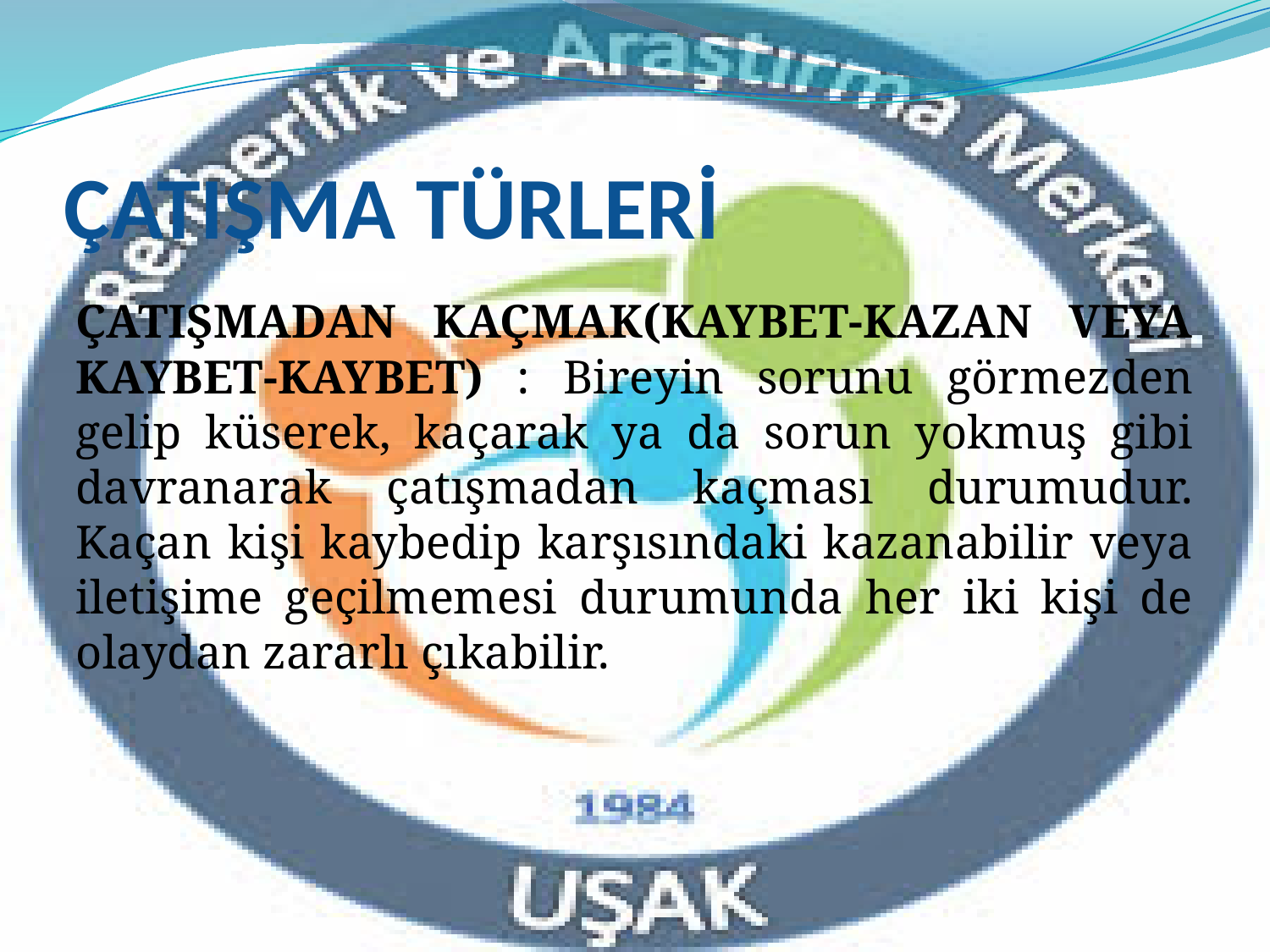

# ÇATIŞMA TÜRLERİ

ÇATIŞMADAN KAÇMAK(KAYBET-KAZAN VEYA KAYBET-KAYBET) : Bireyin sorunu görmezden gelip küserek, kaçarak ya da sorun yokmuş gibi davranarak çatışmadan kaçması durumudur. Kaçan kişi kaybedip karşısındaki kazanabilir veya iletişime geçilmemesi durumunda her iki kişi de olaydan zararlı çıkabilir.